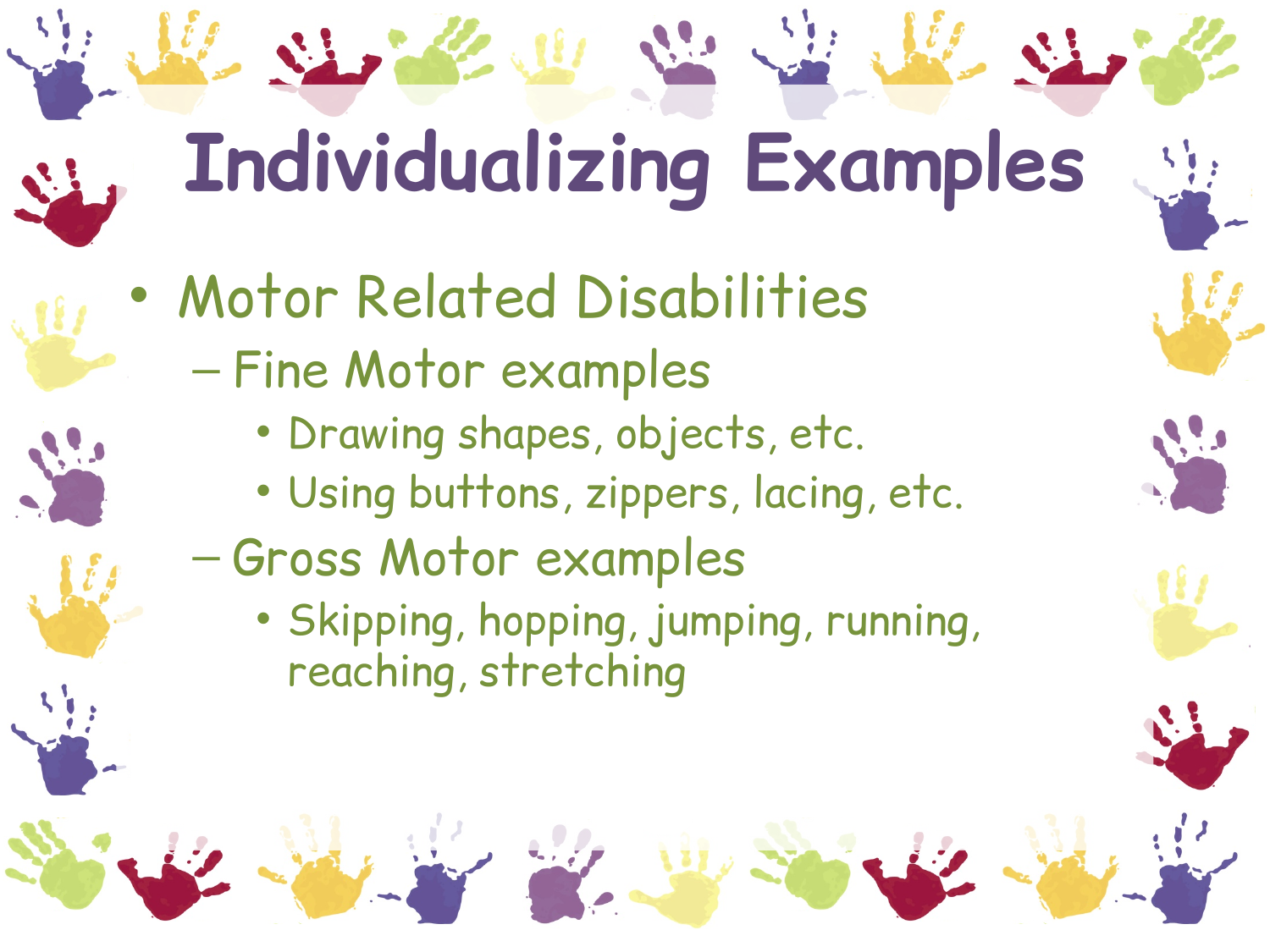

# Individualizing Examples
Motor Related Disabilities
Fine Motor examples
Drawing shapes, objects, etc.
Using buttons, zippers, lacing, etc.
Gross Motor examples
Skipping, hopping, jumping, running, reaching, stretching